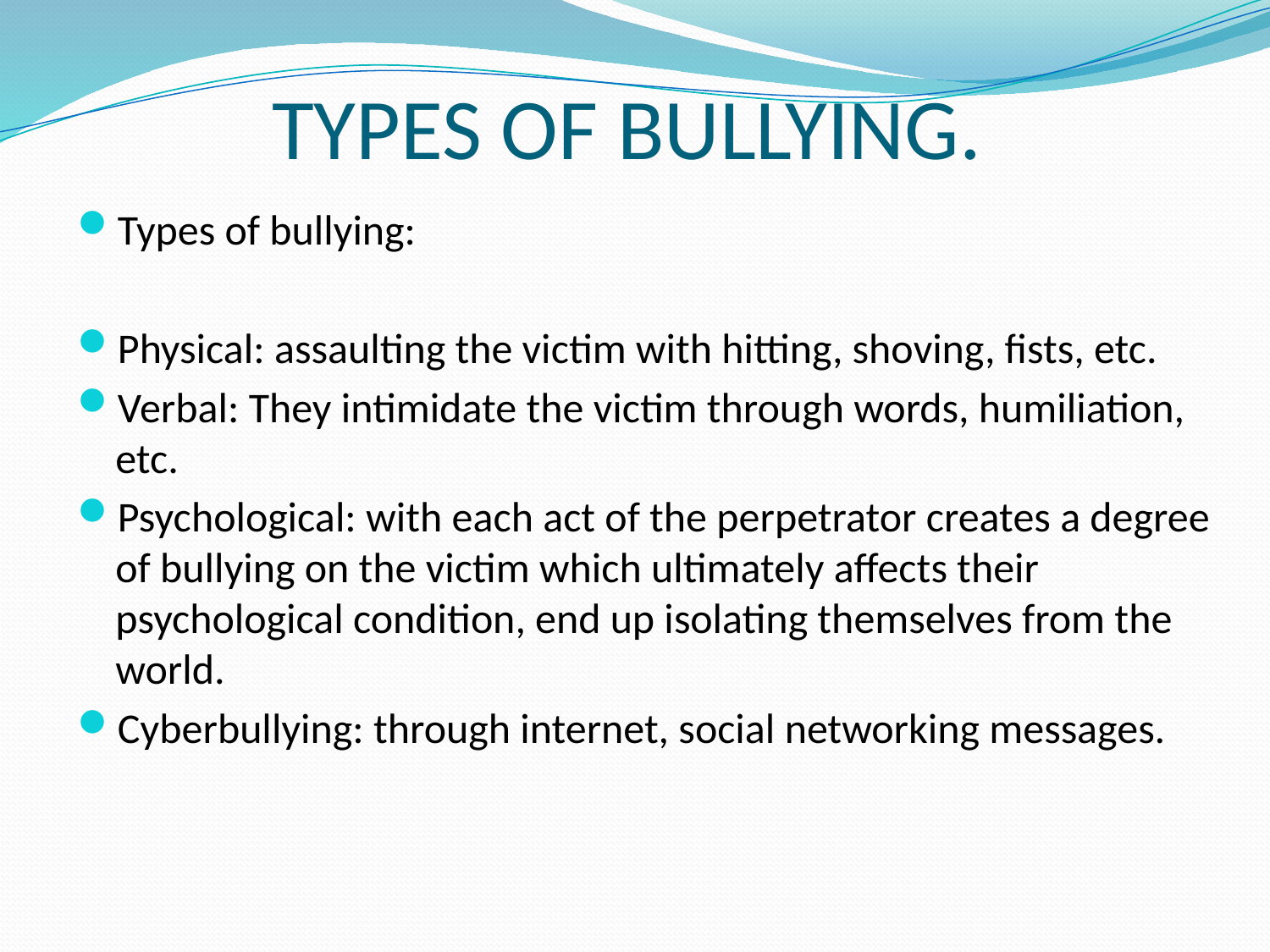

# TYPES OF BULLYING.
Types of bullying:

Physical: assaulting the victim with hitting, shoving, fists, etc.
Verbal: They intimidate the victim through words, humiliation, etc.
Psychological: with each act of the perpetrator creates a degree of bullying on the victim which ultimately affects their psychological condition, end up isolating themselves from the world.
Cyberbullying: through internet, social networking messages.